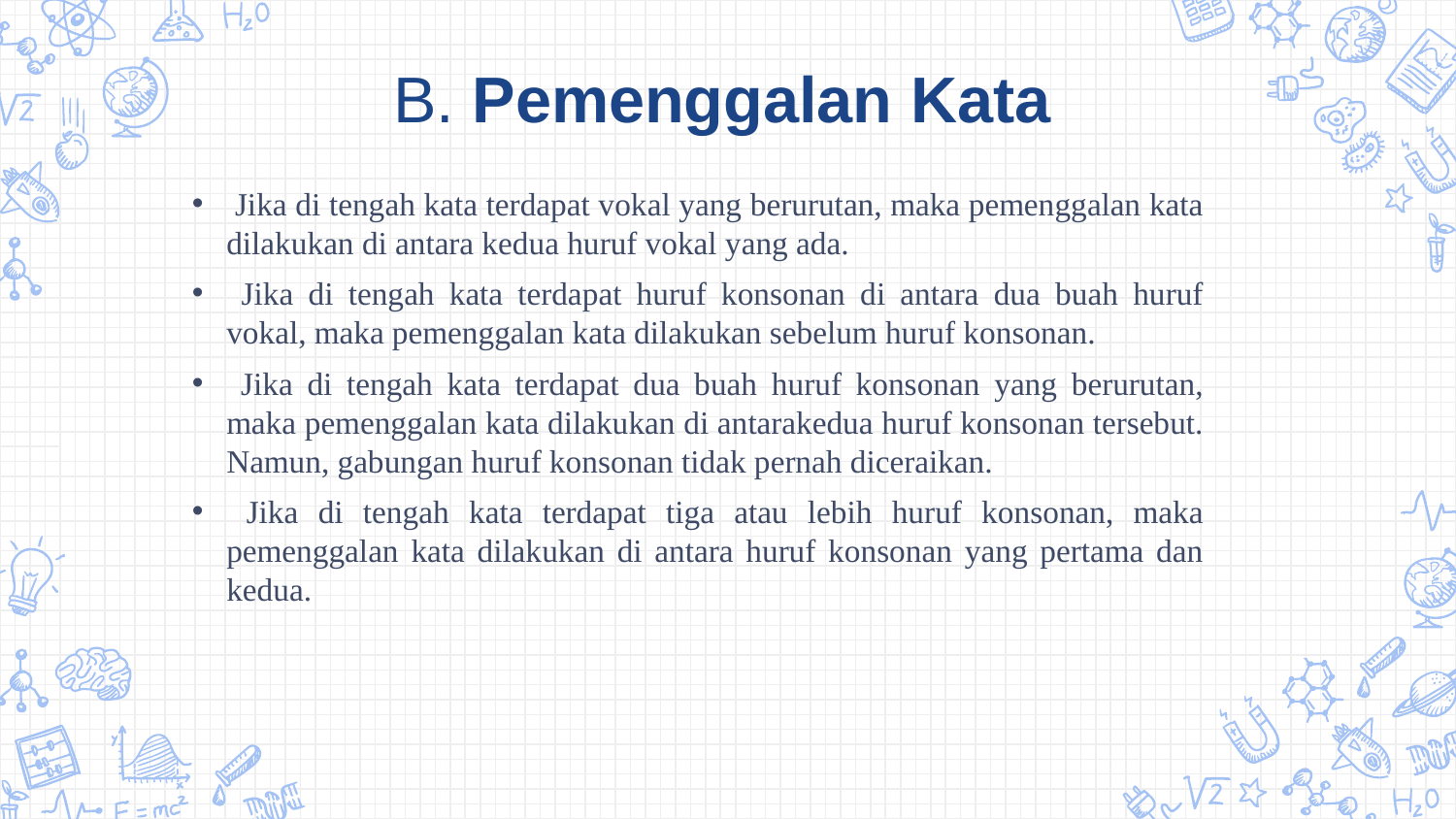

B. Pemenggalan Kata
 Jika di tengah kata terdapat vokal yang berurutan, maka pemenggalan kata dilakukan di antara kedua huruf vokal yang ada.
 Jika di tengah kata terdapat huruf konsonan di antara dua buah huruf vokal, maka pemenggalan kata dilakukan sebelum huruf konsonan.
 Jika di tengah kata terdapat dua buah huruf konsonan yang berurutan, maka pemenggalan kata dilakukan di antarakedua huruf konsonan tersebut. Namun, gabungan huruf konsonan tidak pernah diceraikan.
 Jika di tengah kata terdapat tiga atau lebih huruf konsonan, maka pemenggalan kata dilakukan di antara huruf konsonan yang pertama dan kedua.